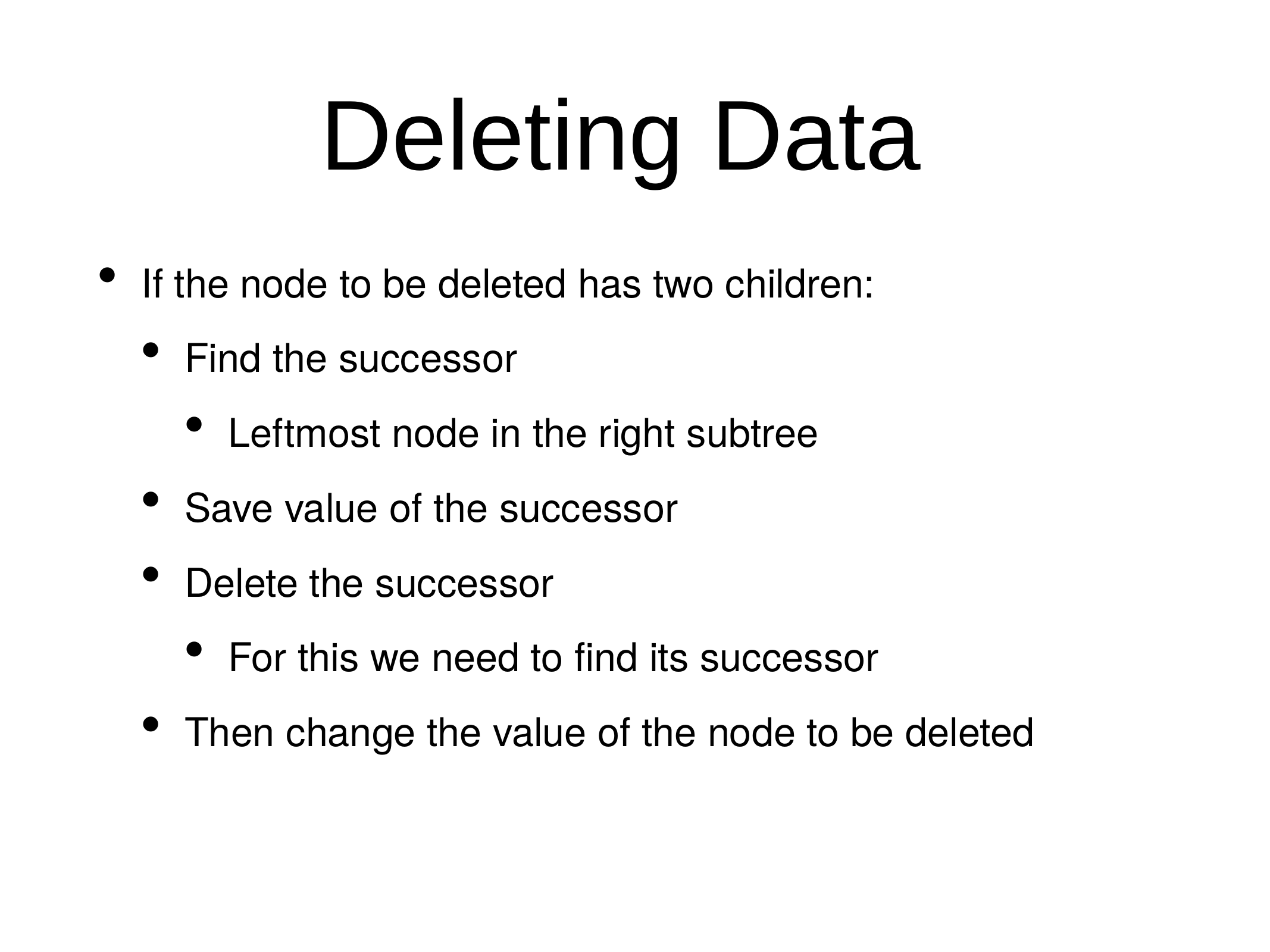

# Deleting Data
If the node to be deleted has two children:
Find the successor
Leftmost node in the right subtree
Save value of the successor
Delete the successor
For this we need to find its successor
Then change the value of the node to be deleted